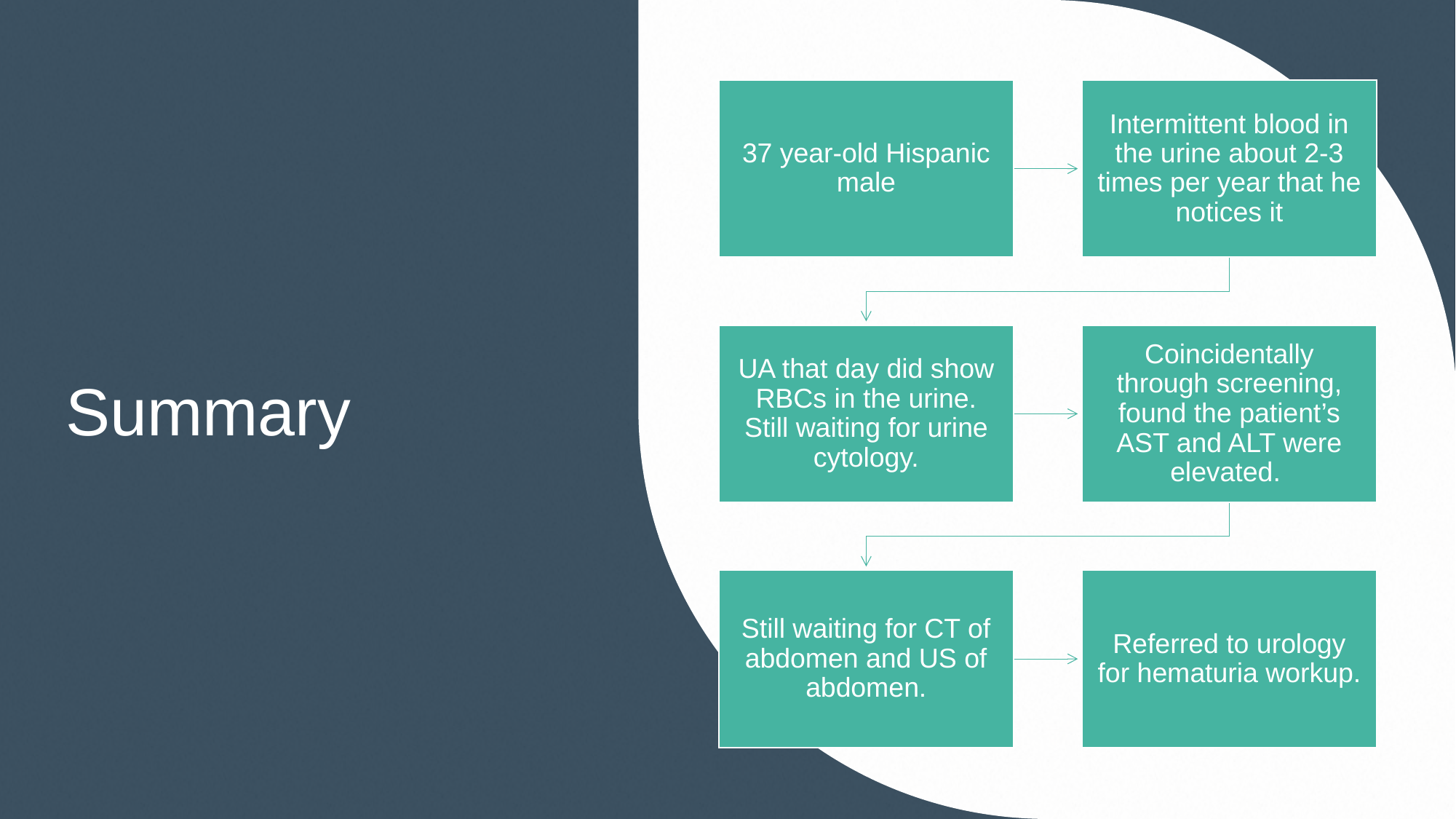

# Summary

37 year-old Hispanic male

Intermittent blood in the urine about 2-3 times per year that he notices it

UA that day did show RBCs in the urine. Still waiting for urine cytology.

Coincidentally through screening, found the patient’s AST and ALT were elevated.

Still waiting for CT of abdomen and US of abdomen.
Referred to urology for hematuria workup.